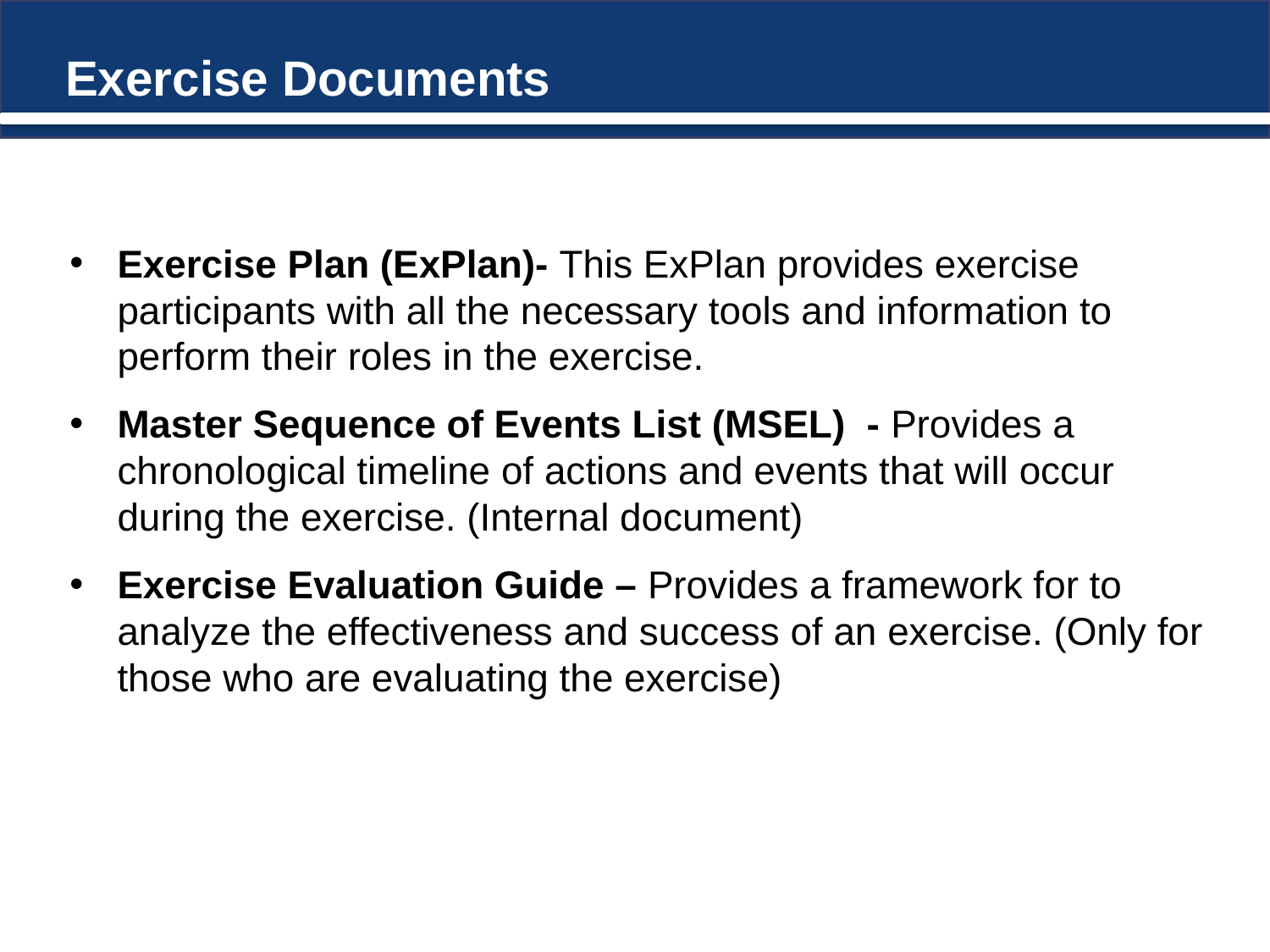

# Exercise Documents
Exercise Plan (ExPlan)- This ExPlan provides exercise participants with all the necessary tools and information to perform their roles in the exercise.
Master Sequence of Events List (MSEL)  - Provides a chronological timeline of actions and events that will occur during the exercise. (Internal document)
Exercise Evaluation Guide – Provides a framework for to analyze the effectiveness and success of an exercise. (Only for those who are evaluating the exercise)